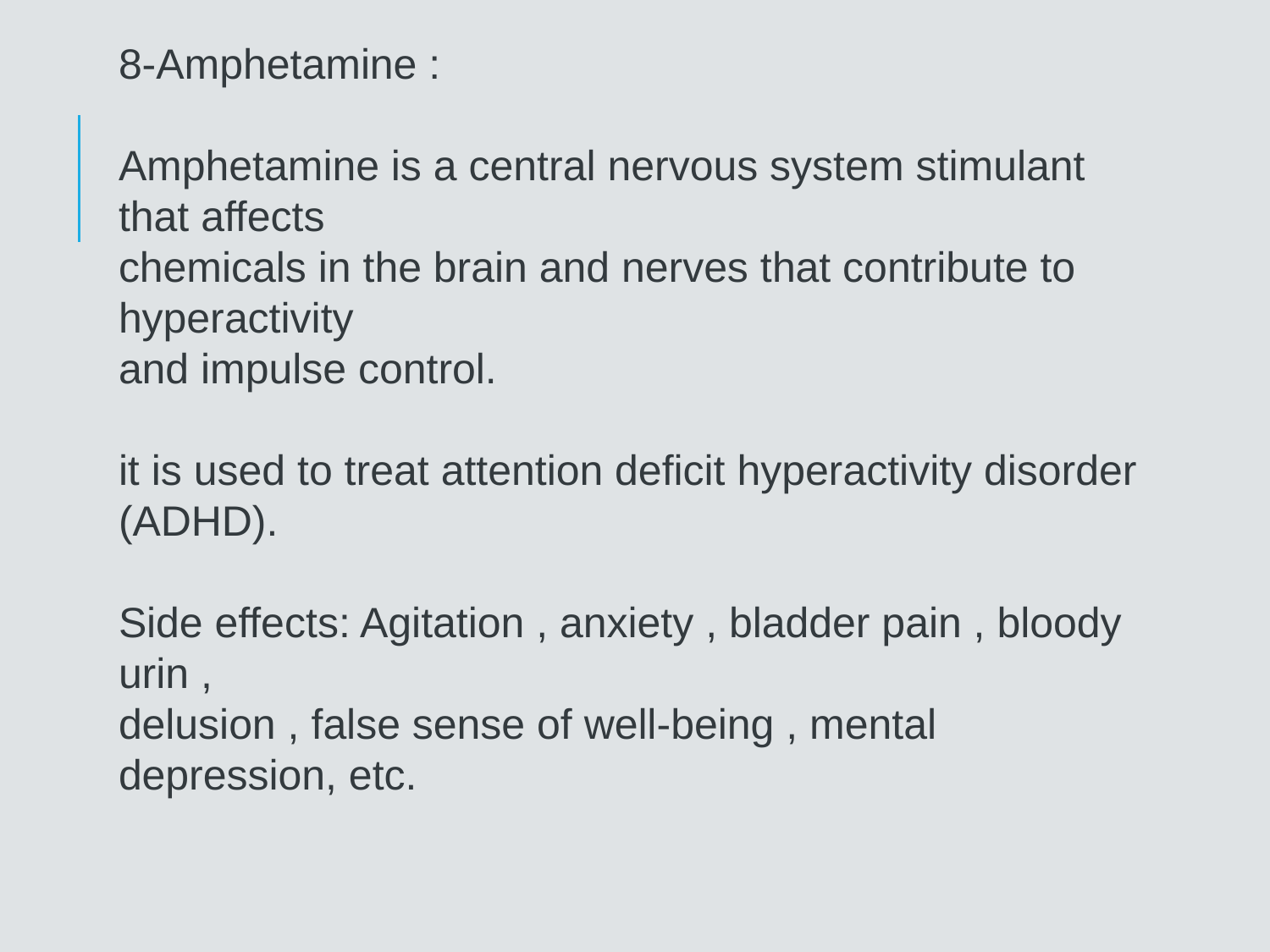

8-Amphetamine :

Amphetamine is a central nervous system stimulant that affects
chemicals in the brain and nerves that contribute to hyperactivity
and impulse control.

it is used to treat attention deficit hyperactivity disorder (ADHD).

Side effects: Agitation , anxiety , bladder pain , bloody urin ,
delusion , false sense of well-being , mental depression, etc.